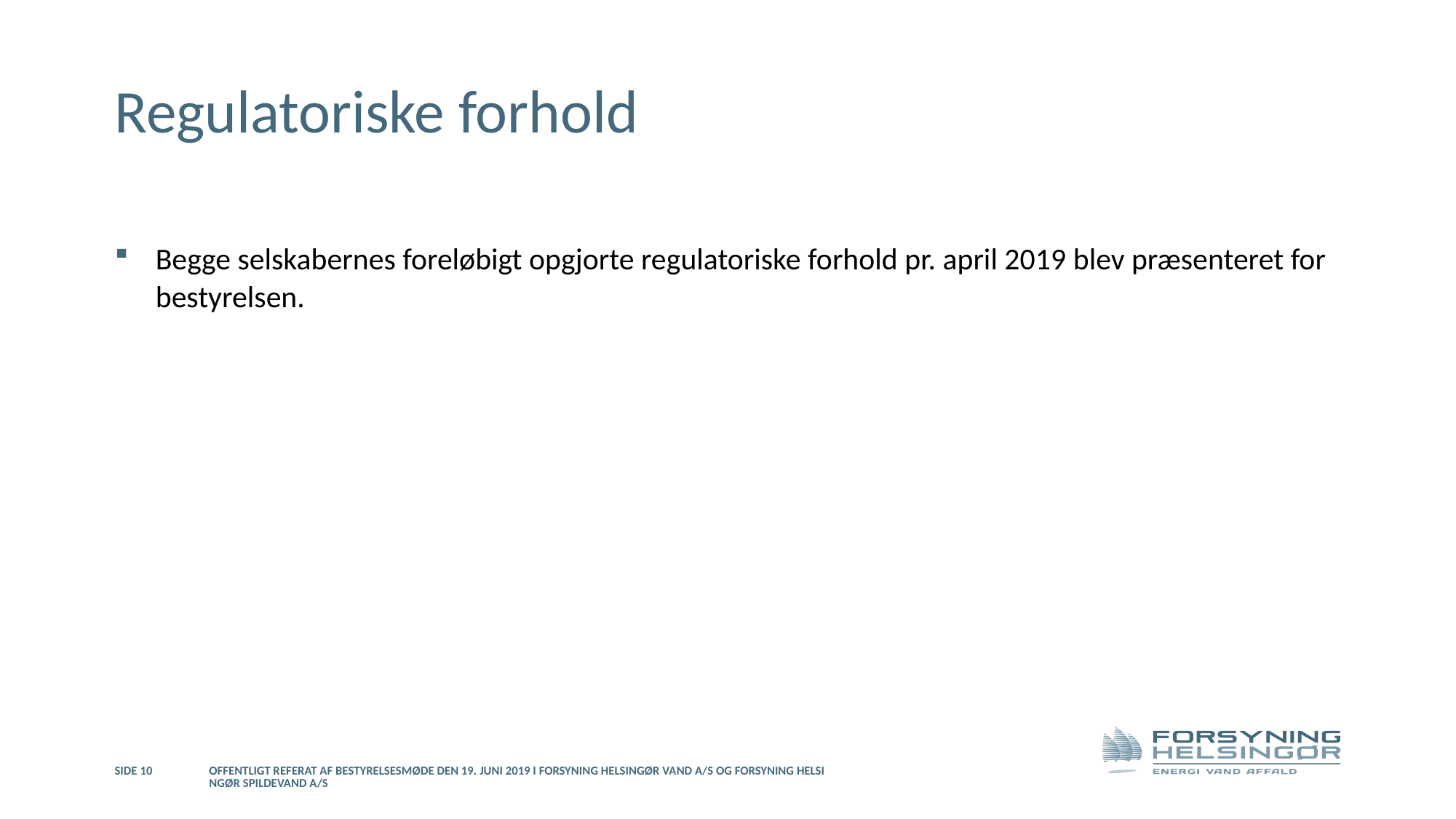

# Regulatoriske forhold
Begge selskabernes foreløbigt opgjorte regulatoriske forhold pr. april 2019 blev præsenteret for bestyrelsen.
Side 10
Offentligt referat af bestyrelsesmøde den 19. juni 2019 i Forsyning Helsingør Vand A/S og Forsyning Helsingør Spildevand A/S